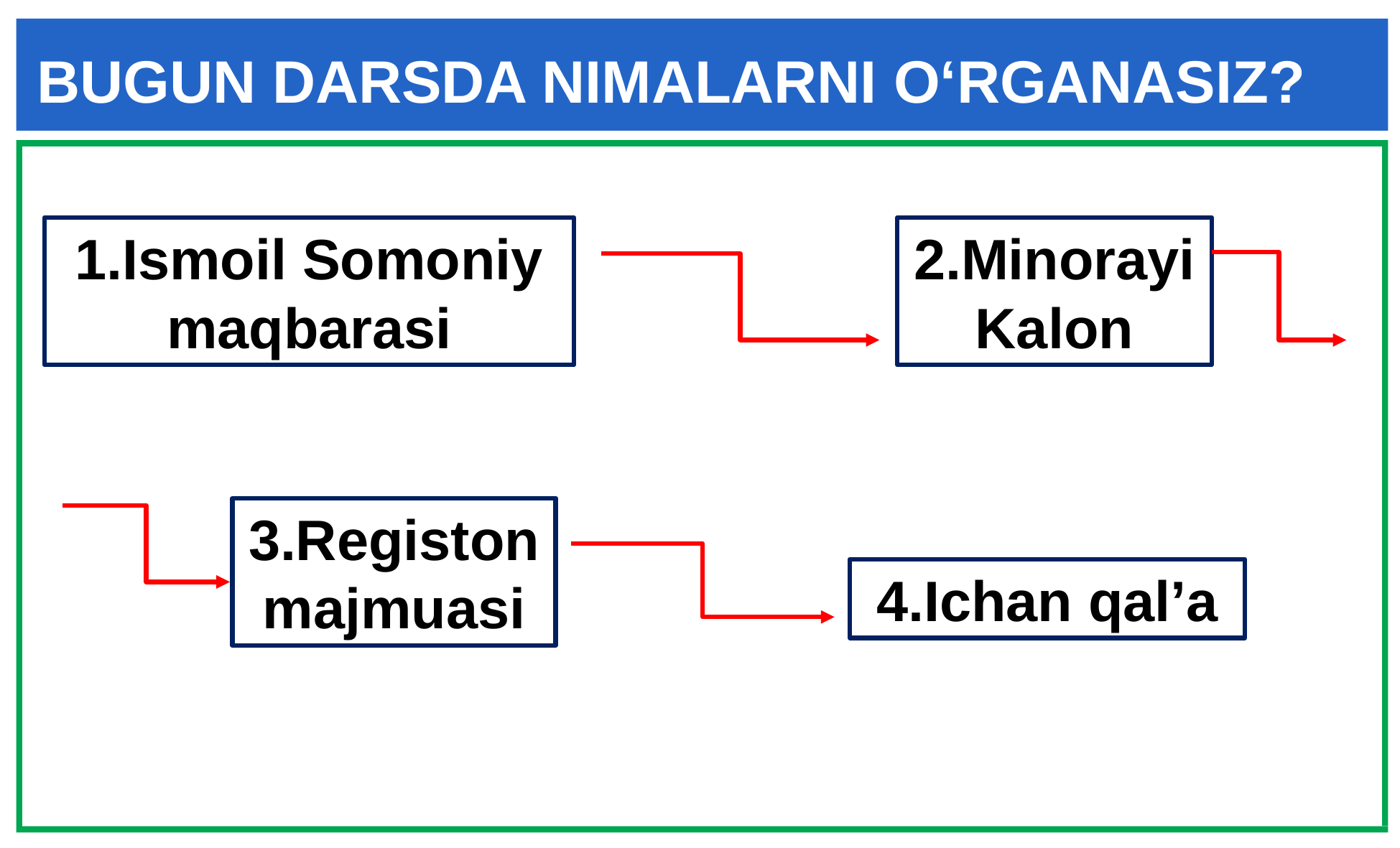

BUGUN DARSDA NIMALARNI O‘RGANASIZ?
1.Ismoil Somoniy maqbarasi
2.Minorayi Kalon
3.Registon majmuasi
4.Ichan qal’a